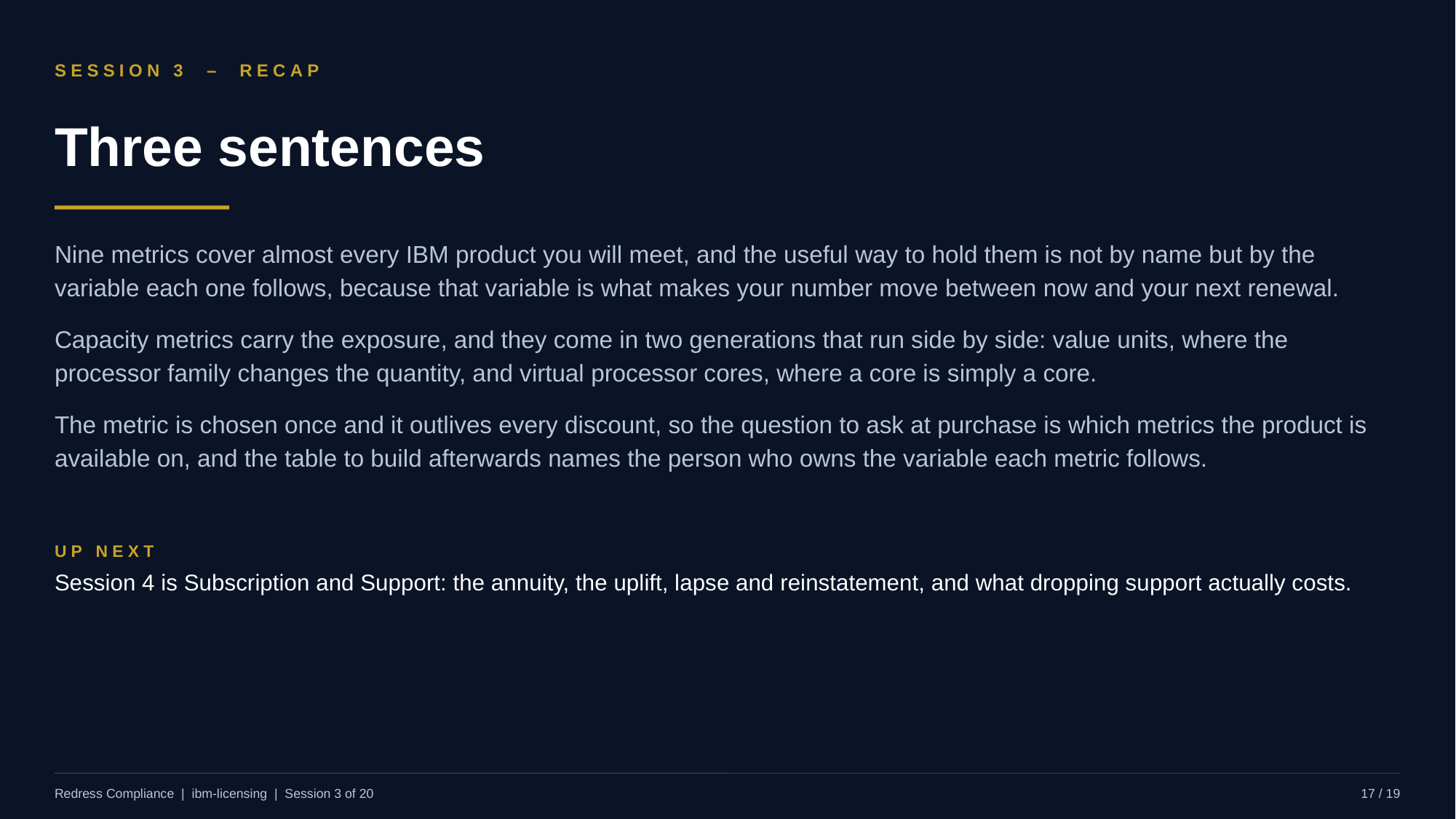

SESSION 3  –  RECAP
Three sentences

Nine metrics cover almost every IBM product you will meet, and the useful way to hold them is not by name but by the variable each one follows, because that variable is what makes your number move between now and your next renewal.
Capacity metrics carry the exposure, and they come in two generations that run side by side: value units, where the processor family changes the quantity, and virtual processor cores, where a core is simply a core.
The metric is chosen once and it outlives every discount, so the question to ask at purchase is which metrics the product is available on, and the table to build afterwards names the person who owns the variable each metric follows.
UP NEXT
Session 4 is Subscription and Support: the annuity, the uplift, lapse and reinstatement, and what dropping support actually costs.

Redress Compliance  |  ibm-licensing  |  Session 3 of 20
17 / 19